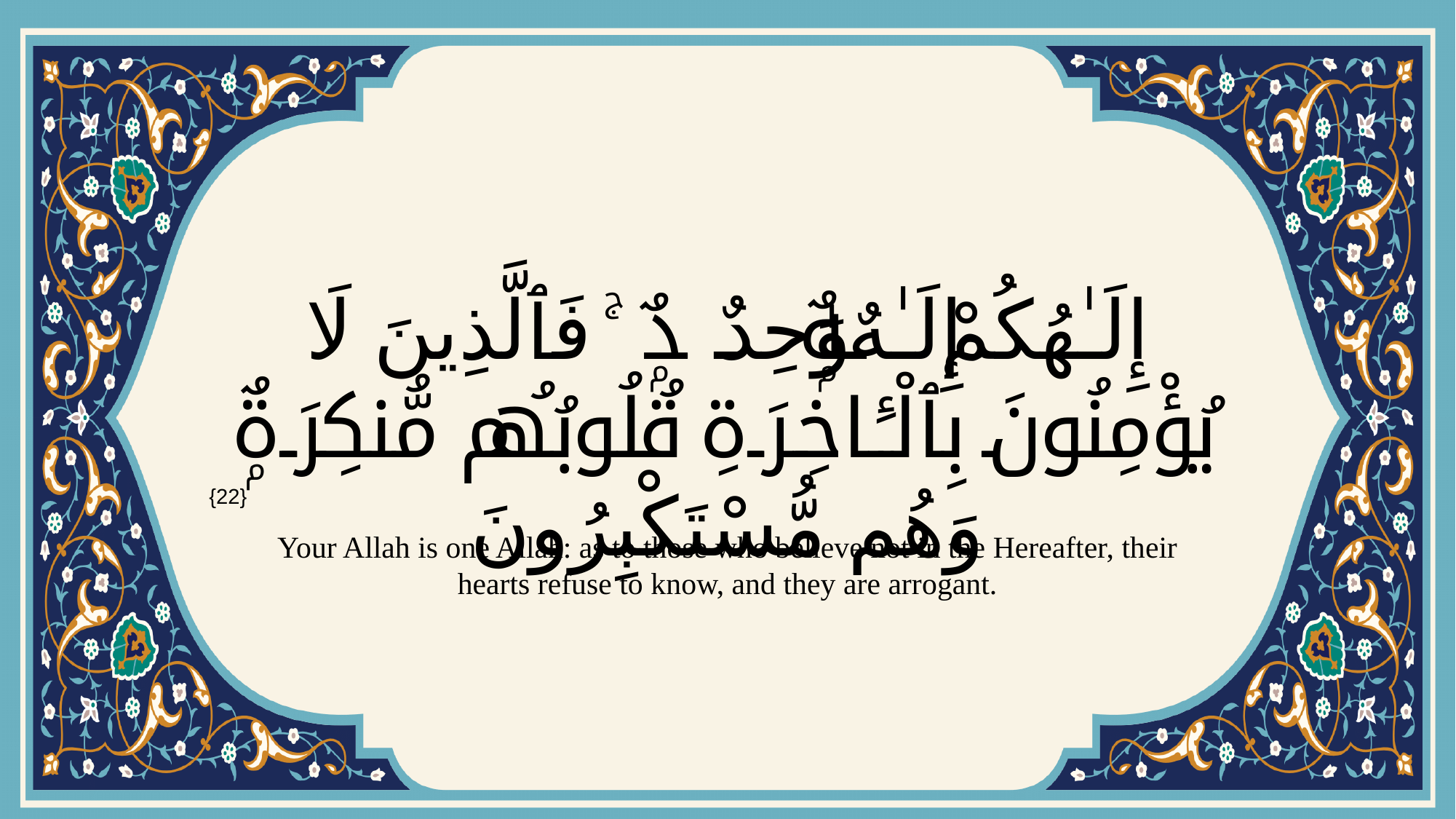

# إِلَـٰهُكُمْ إِلَـٰهٌۭ وَٰحِدٌۭ ۚ فَٱلَّذِينَ لَا يُؤْمِنُونَ بِٱلْـَٔاخِرَةِ قُلُوبُهُم مُّنكِرَةٌۭ وَهُم مُّسْتَكْبِرُونَ
{22}
Your Allah is one Allah: as to those who believe not in the Hereafter, their hearts refuse to know, and they are arrogant.